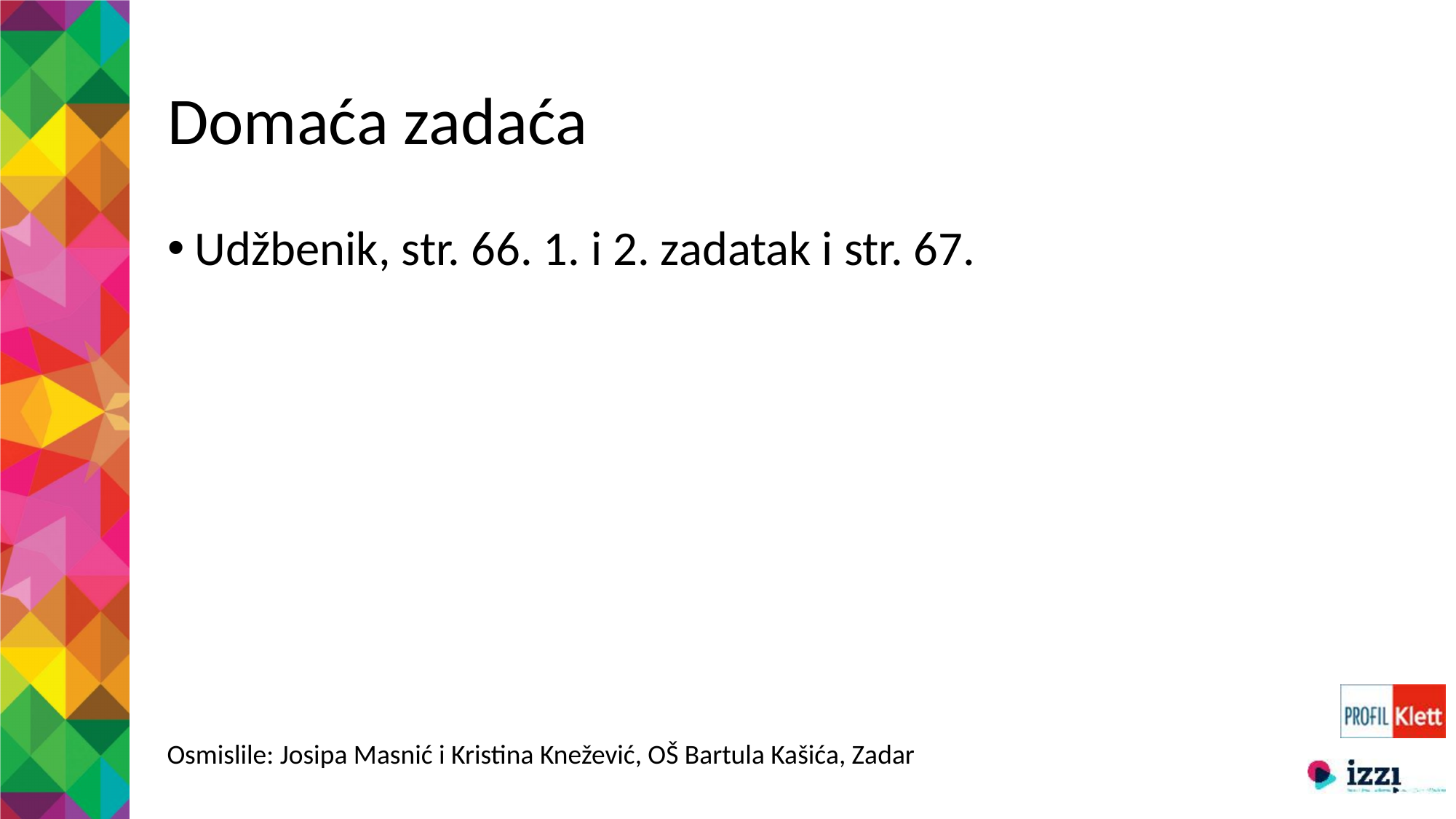

# Domaća zadaća
Udžbenik, str. 66. 1. i 2. zadatak i str. 67.
Osmislile: Josipa Masnić i Kristina Knežević, OŠ Bartula Kašića, Zadar